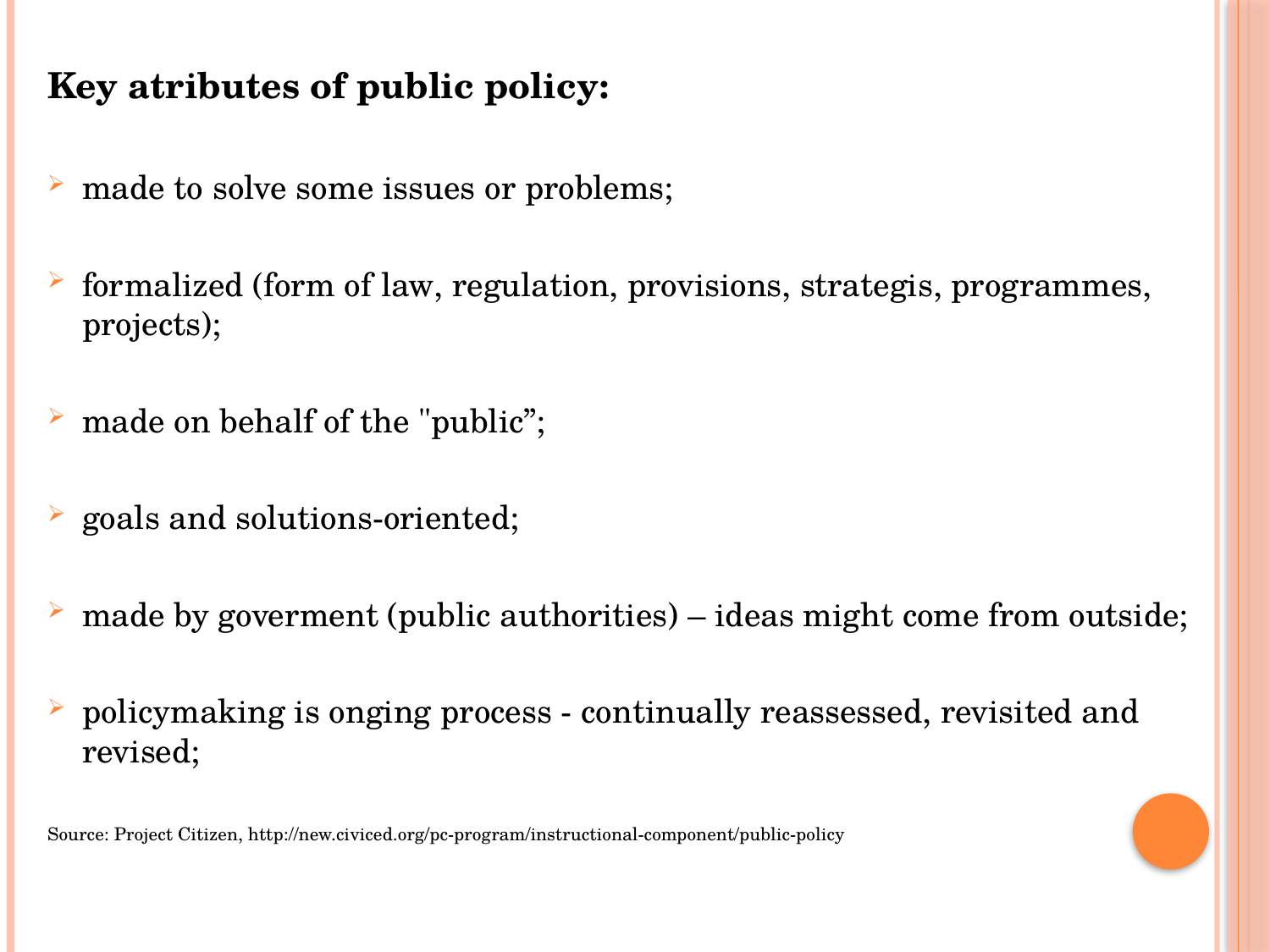

Key atributes of public policy:

made to solve some issues or problems;

formalized (form of law, regulation, provisions, strategis, programmes, projects);

made on behalf of the "public”;

goals and solutions-oriented;

made by goverment (public authorities) – ideas might come from outside;

policymaking is onging process - continually reassessed, revisited and revised;

Source: Project Citizen, http://new.civiced.org/pc-program/instructional-component/public-policy